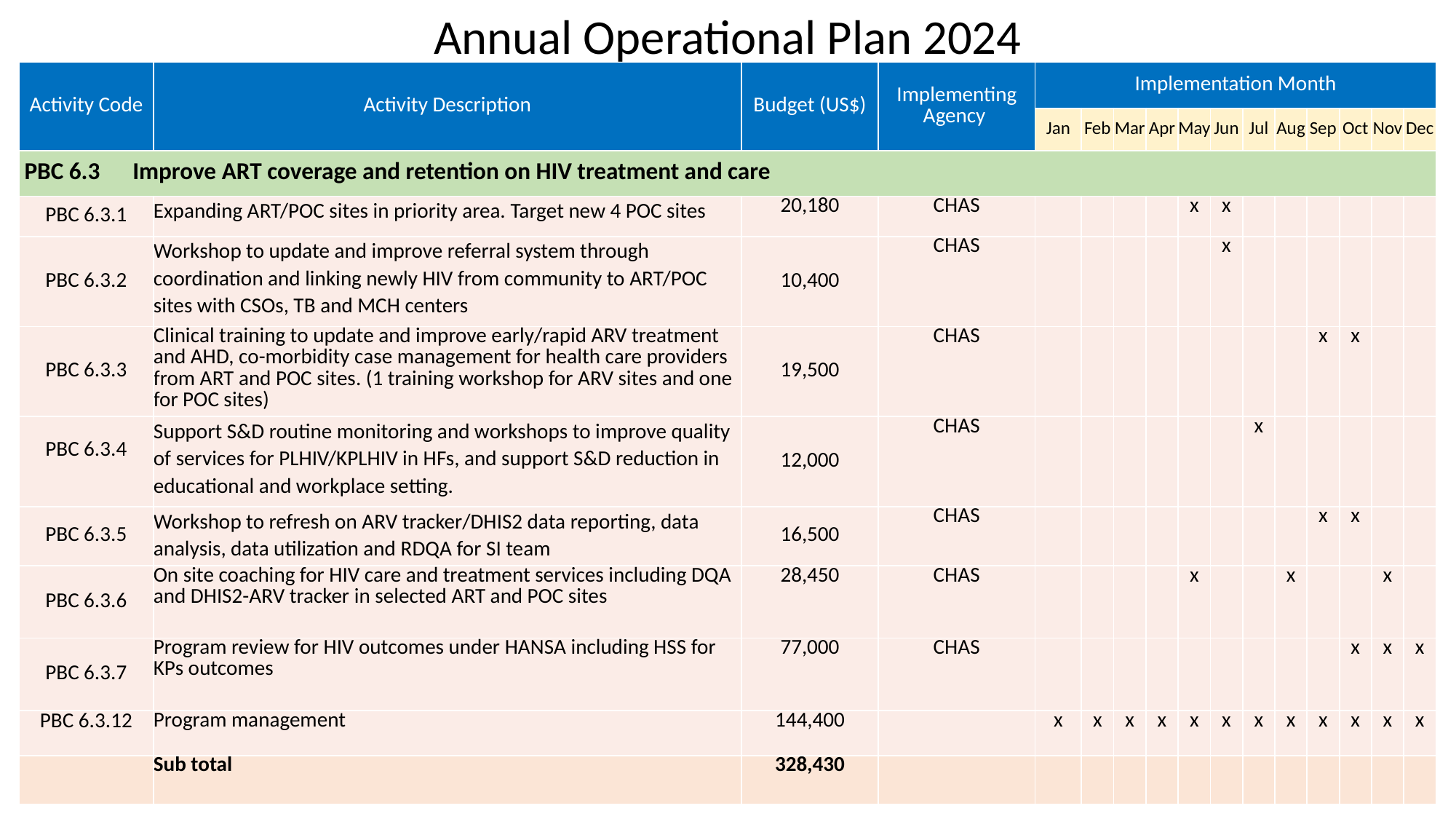

# Annual Operational Plan 2024
| Activity Code | Activity Description | Budget (US$) | Implementing Agency | Implementation Month |  |  |  |  |  |  |  |  |  |  |  |
| --- | --- | --- | --- | --- | --- | --- | --- | --- | --- | --- | --- | --- | --- | --- | --- |
|  |  |  |  | Jan | Feb | Mar | Apr | May | Jun | Jul | Aug | Sep | Oct | Nov | Dec |
| PBC 6.3  Improve ART coverage and retention on HIV treatment and care |  |  |  |  |  |  |  |  |  |  |  |  |  |  |  |
| PBC 6.3.1 | Expanding ART/POC sites in priority area. Target new 4 POC sites | 20,180 | CHAS |  |  |  |  | x | x |  |  |  |  |  |  |
| PBC 6.3.2 | Workshop to update and improve referral system through coordination and linking newly HIV from community to ART/POC sites with CSOs, TB and MCH centers | 10,400 | CHAS |  |  |  |  |  | x |  |  |  |  |  |  |
| PBC 6.3.3 | Clinical training to update and improve early/rapid ARV treatment and AHD, co-morbidity case management for health care providers from ART and POC sites. (1 training workshop for ARV sites and one for POC sites) | 19,500 | CHAS |  |  |  |  |  |  |  |  | x | x |  |  |
| PBC 6.3.4 | Support S&D routine monitoring and workshops to improve quality of services for PLHIV/KPLHIV in HFs, and support S&D reduction in educational and workplace setting. | 12,000 | CHAS |  |  |  |  |  |  | x |  |  |  |  |  |
| PBC 6.3.5 | Workshop to refresh on ARV tracker/DHIS2 data reporting, data analysis, data utilization and RDQA for SI team | 16,500 | CHAS |  |  |  |  |  |  |  |  | x | x |  |  |
| PBC 6.3.6 | On site coaching for HIV care and treatment services including DQA and DHIS2-ARV tracker in selected ART and POC sites | 28,450 | CHAS |  |  |  |  | x |  |  | x |  |  | x |  |
| PBC 6.3.7 | Program review for HIV outcomes under HANSA including HSS for KPs outcomes | 77,000 | CHAS |  |  |  |  |  |  |  |  |  | x | x | x |
| PBC 6.3.12 | Program management | 144,400 |  | x | x | x | x | x | x | x | x | x | x | x | x |
|  | Sub total | 328,430 |  |  |  |  |  |  |  |  |  |  |  |  |  |